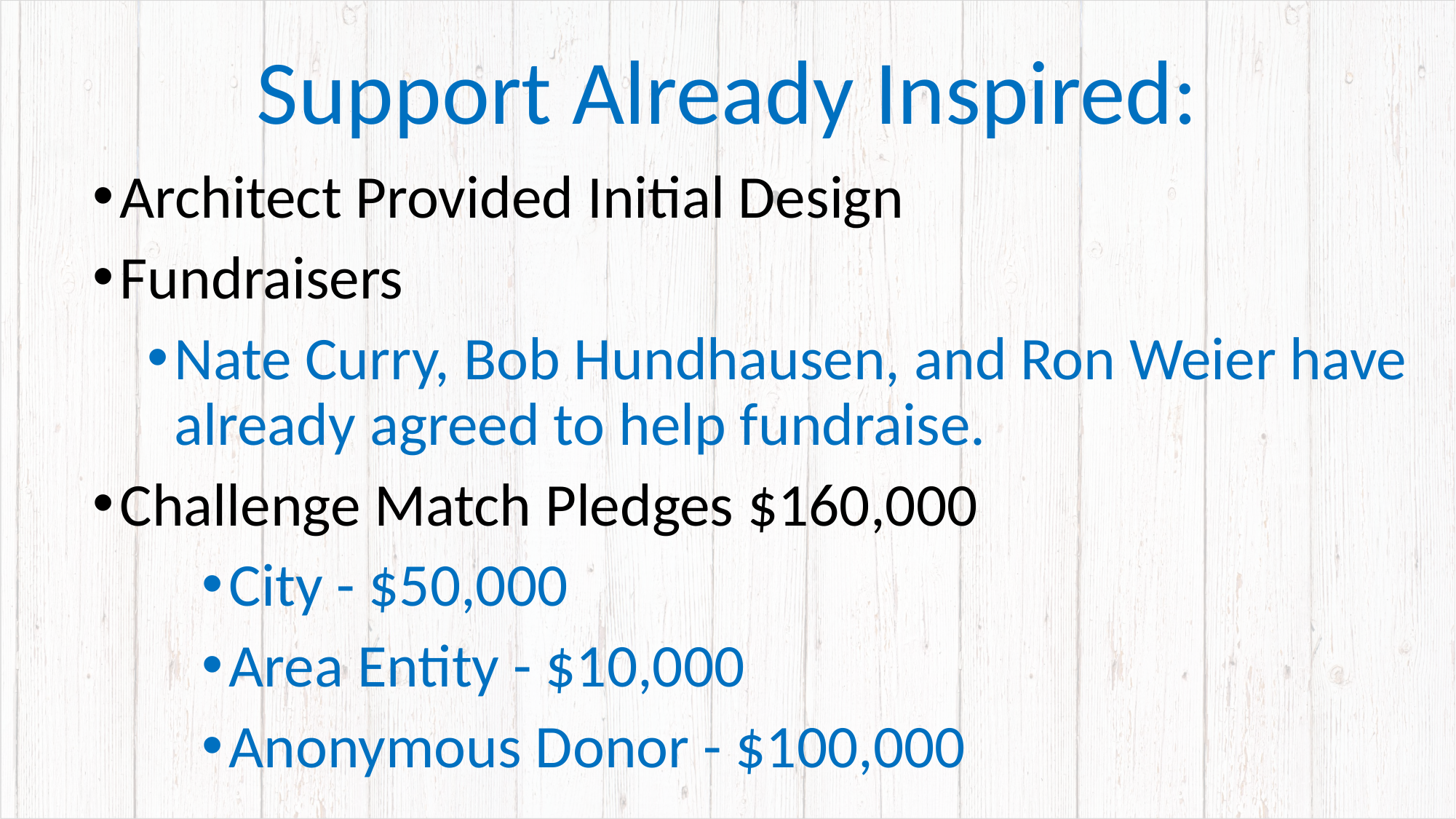

Support Already Inspired:
Architect Provided Initial Design
Fundraisers
Nate Curry, Bob Hundhausen, and Ron Weier have already agreed to help fundraise.
Challenge Match Pledges $160,000
City - $50,000
Area Entity - $10,000
Anonymous Donor - $100,000